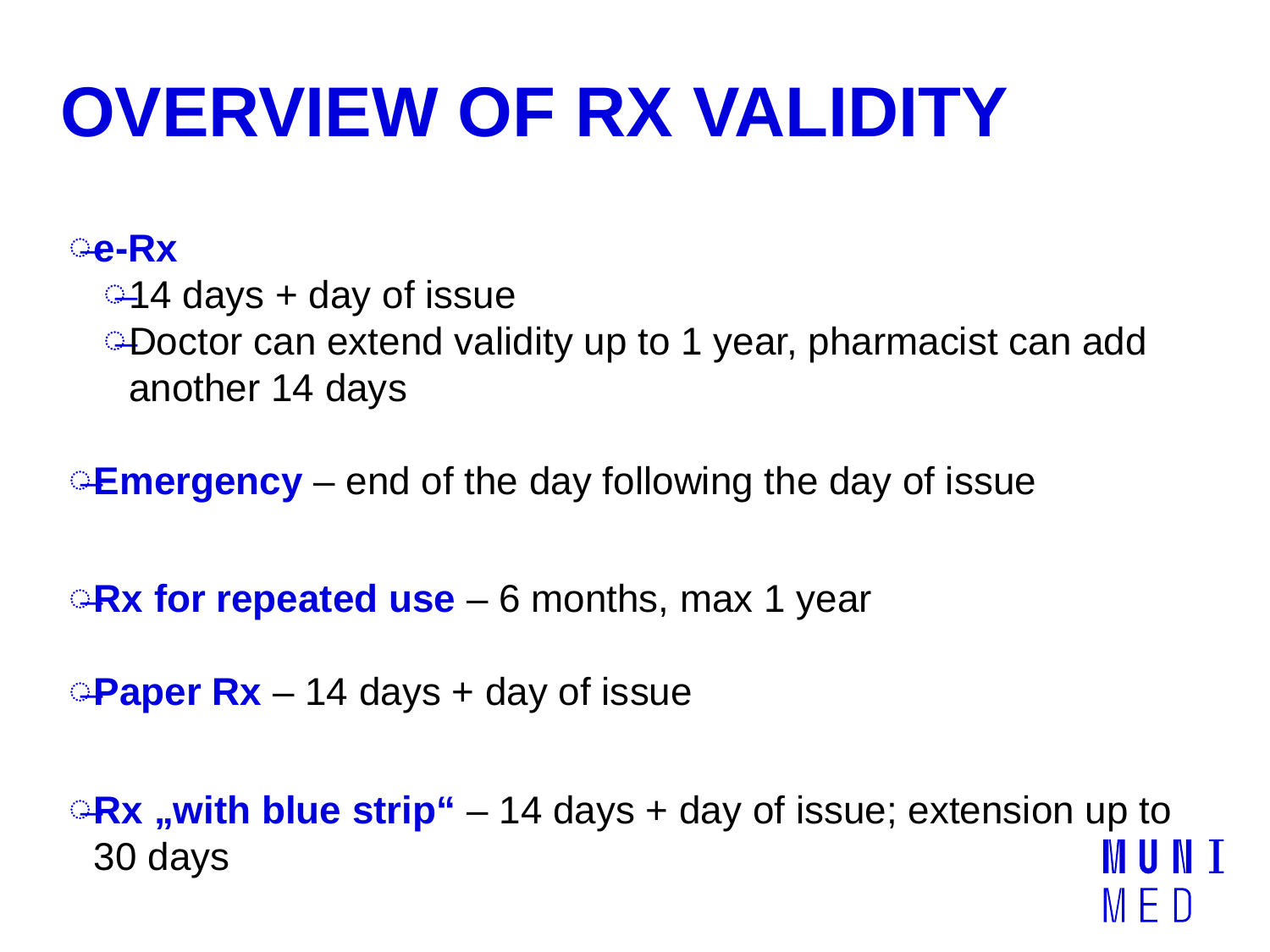

# OVERVIEW OF RX VALIDITY
e-Rx
14 days + day of issue
Doctor can extend validity up to 1 year, pharmacist can add another 14 days

Emergency – end of the day following the day of issue

Rx for repeated use – 6 months, max 1 year

Paper Rx – 14 days + day of issue

Rx „with blue strip“ – 14 days + day of issue; extension up to 30 days